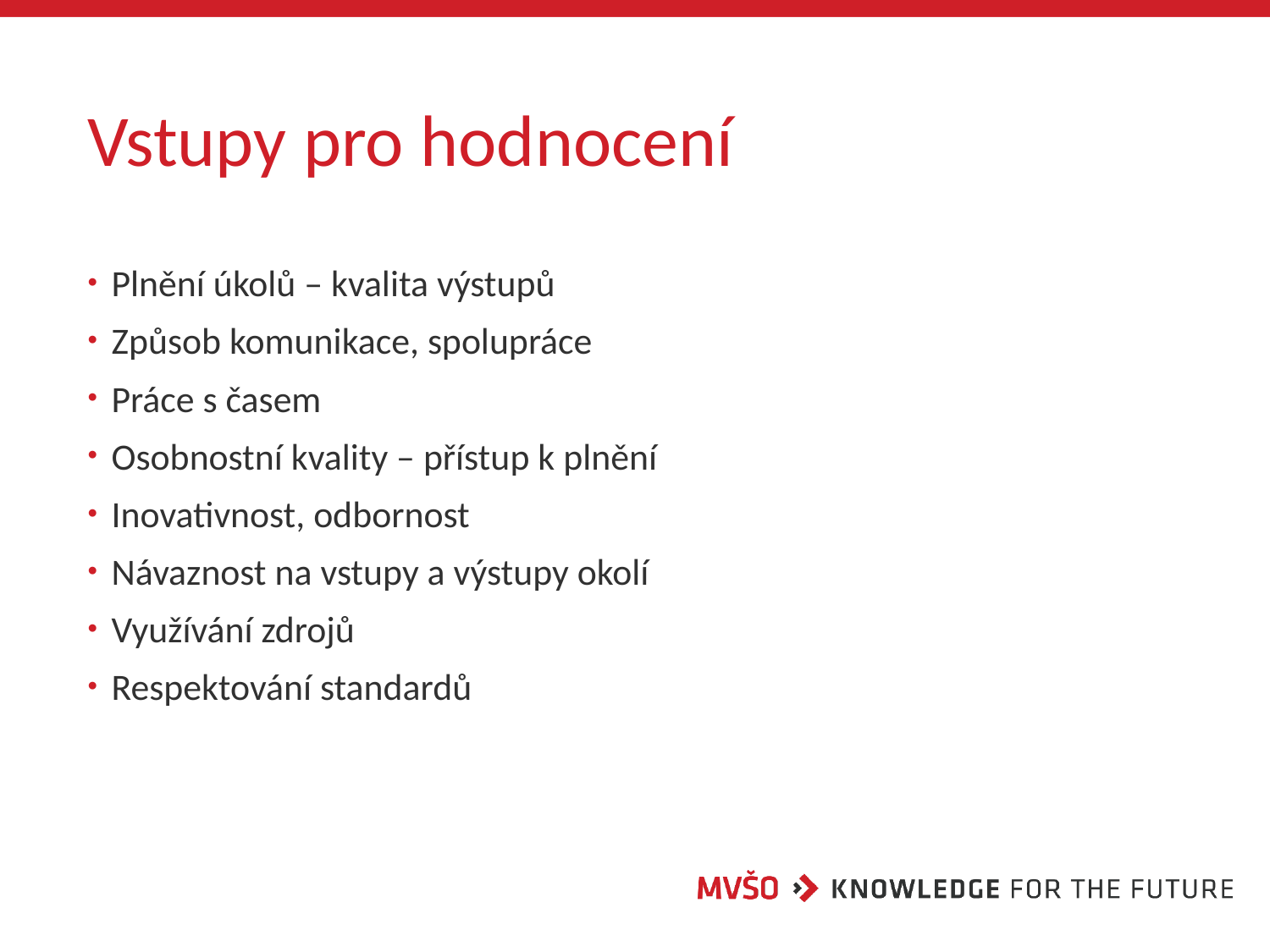

# Vstupy pro hodnocení
Plnění úkolů – kvalita výstupů
Způsob komunikace, spolupráce
Práce s časem
Osobnostní kvality – přístup k plnění
Inovativnost, odbornost
Návaznost na vstupy a výstupy okolí
Využívání zdrojů
Respektování standardů